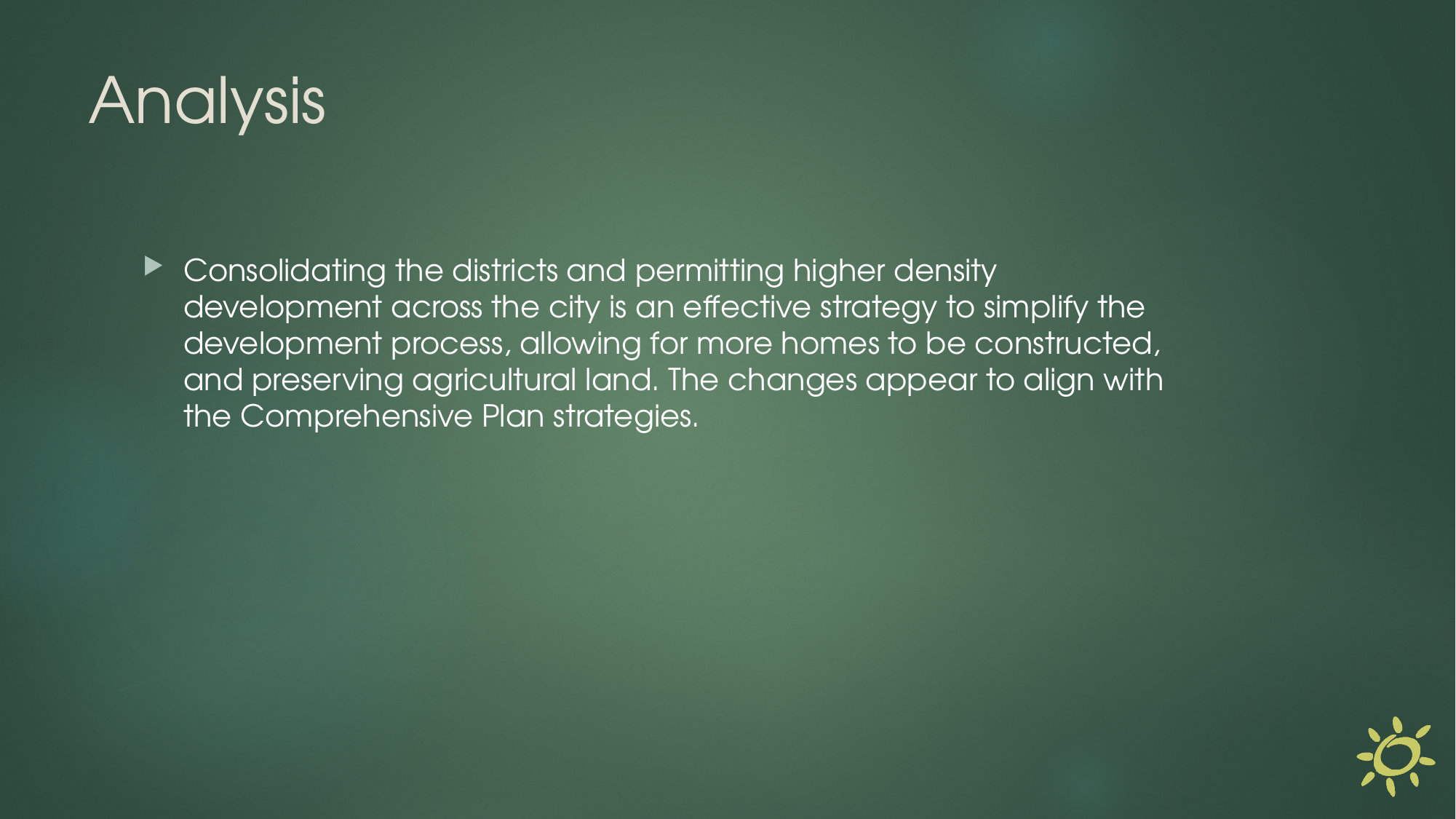

# Analysis
Consolidating the districts and permitting higher density development across the city is an effective strategy to simplify the development process, allowing for more homes to be constructed, and preserving agricultural land. The changes appear to align with the Comprehensive Plan strategies.